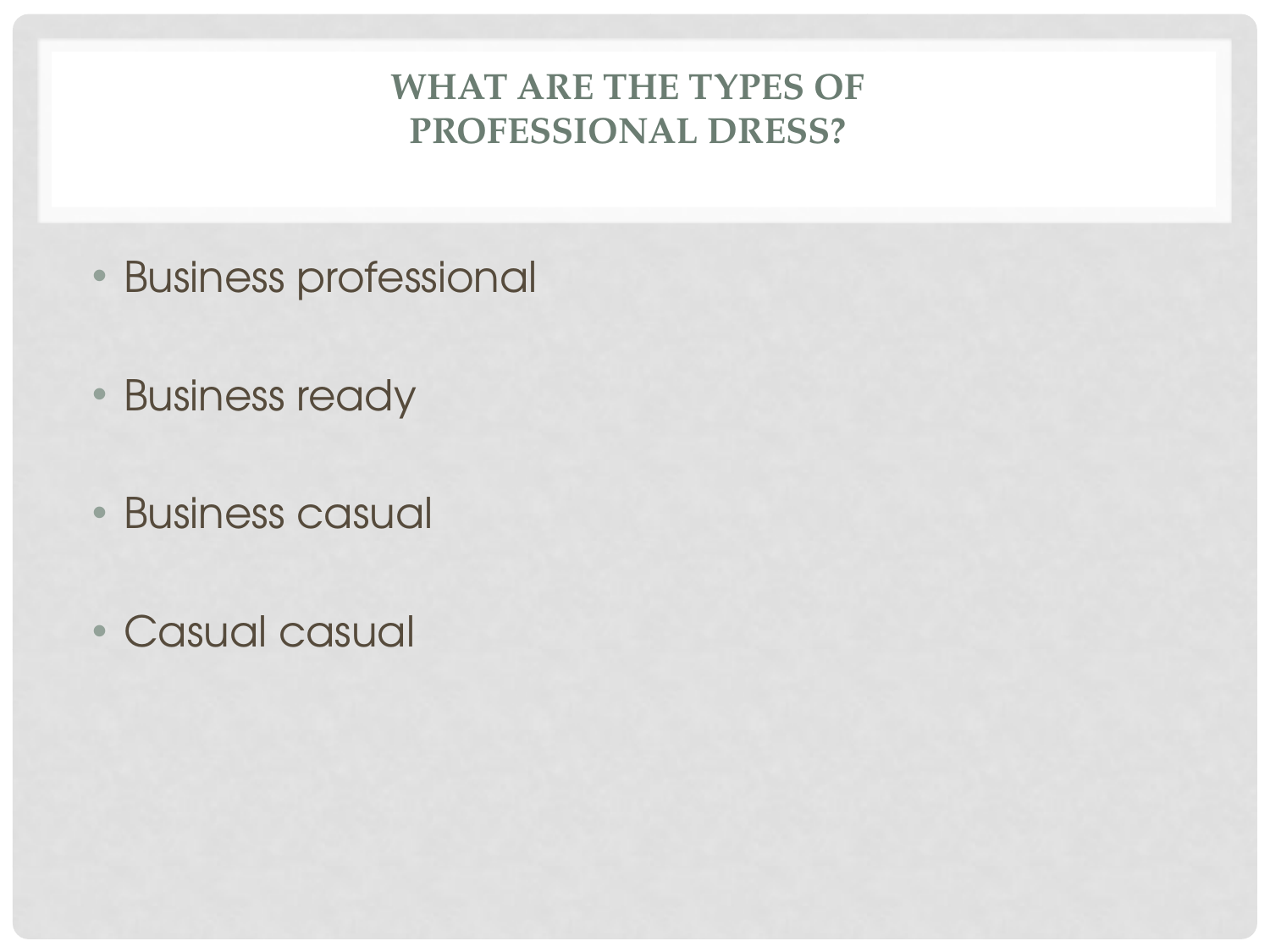

# What are the types of Professional Dress?
Business professional

Business ready

Business casual

Casual casual